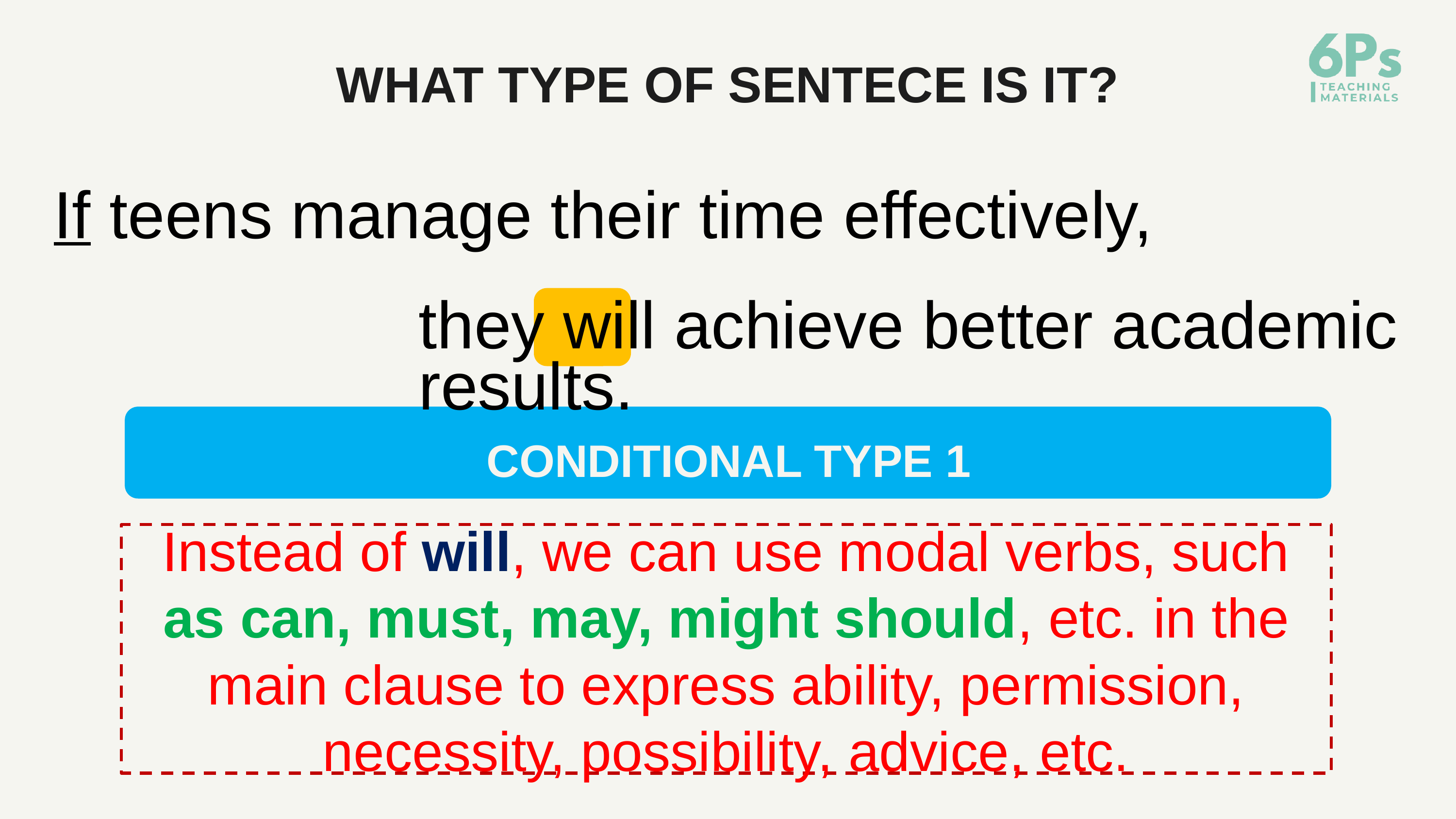

WHAT TYPE OF SENTECE IS IT?
If teens manage their time effectively,

they will achieve better academic results.

CONDITIONAL TYPE 1
Instead of will, we can use modal verbs, such as can, must, may, might should, etc. in the main clause to express ability, permission, necessity, possibility, advice, etc.